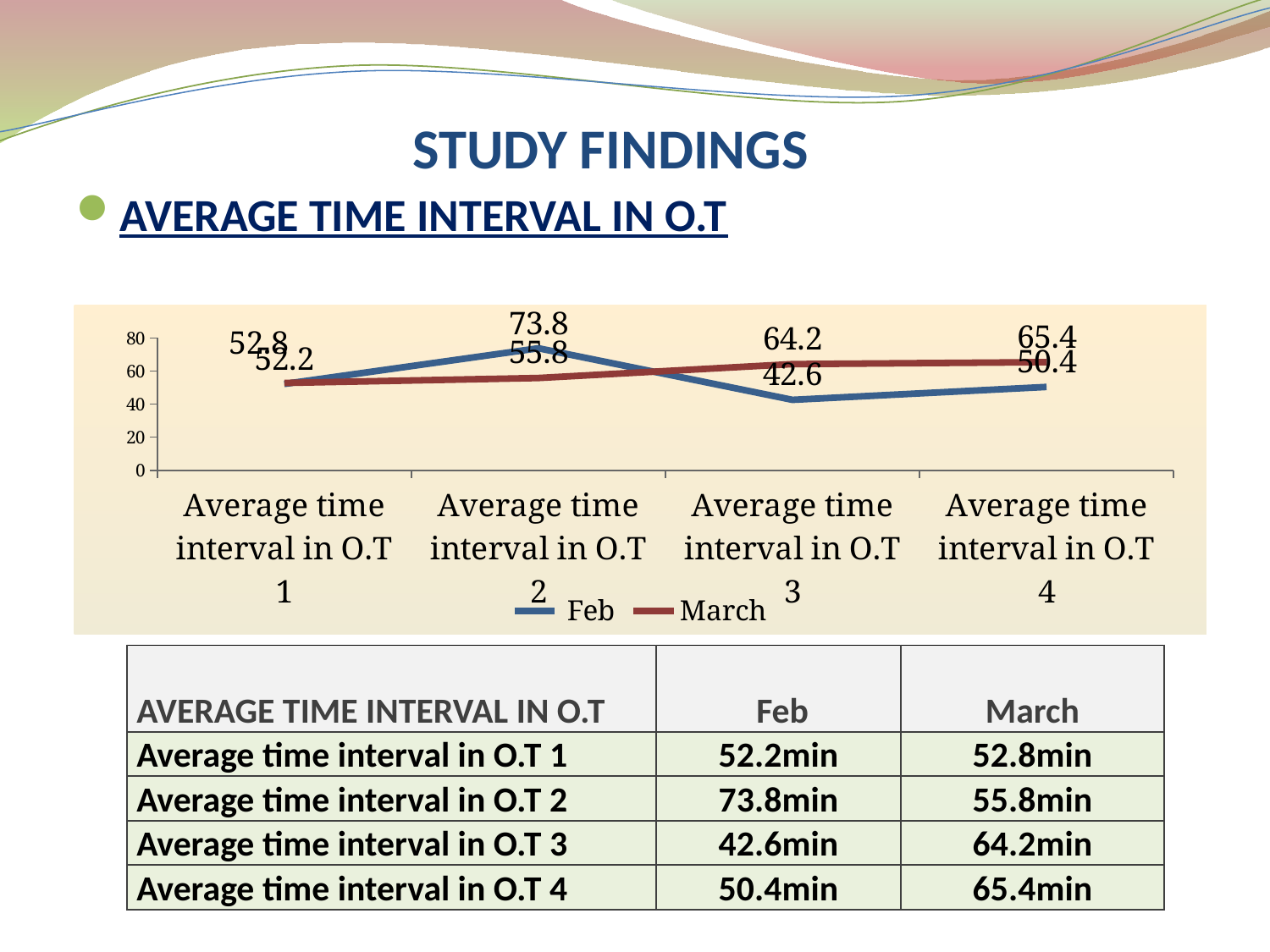

# STUDY FINDINGS
AVERAGE TIME INTERVAL IN O.T

### Chart

| Category |  Feb | March |
|---|---|---|
| Average time interval in O.T 1 | 52.2 | 52.8 |
| Average time interval in O.T 2 | 73.8 | 55.800000000000004 |
| Average time interval in O.T 3 | 42.60000000000001 | 64.2 |
| Average time interval in O.T 4 | 50.4 | 65.4 |
| AVERAGE TIME INTERVAL IN O.T | Feb | March |
| --- | --- | --- |
| Average time interval in O.T 1 | 52.2min | 52.8min |
| Average time interval in O.T 2 | 73.8min | 55.8min |
| Average time interval in O.T 3 | 42.6min | 64.2min |
| Average time interval in O.T 4 | 50.4min | 65.4min |